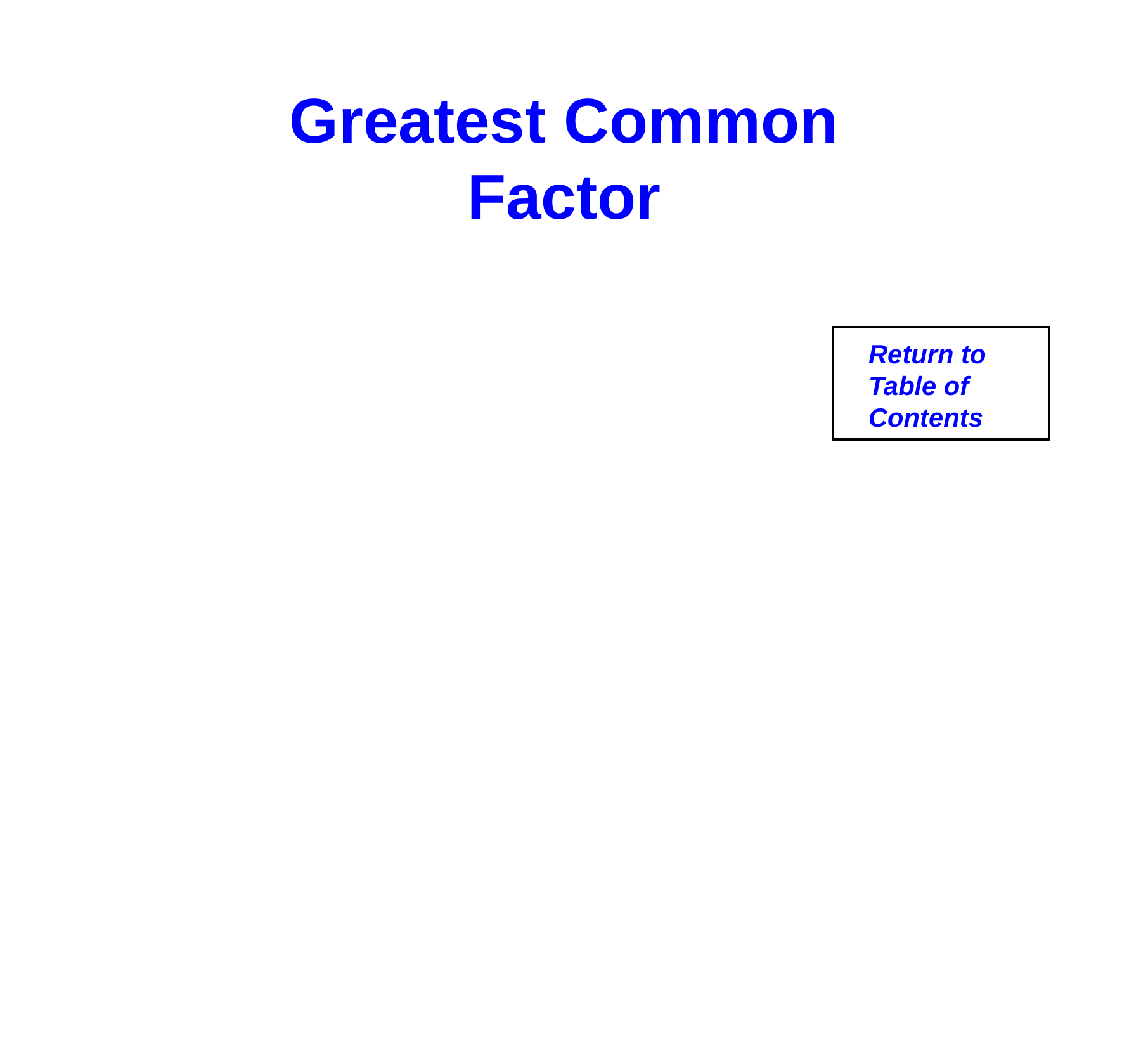

Greatest Common
Factor

Return to
Table of
Contents